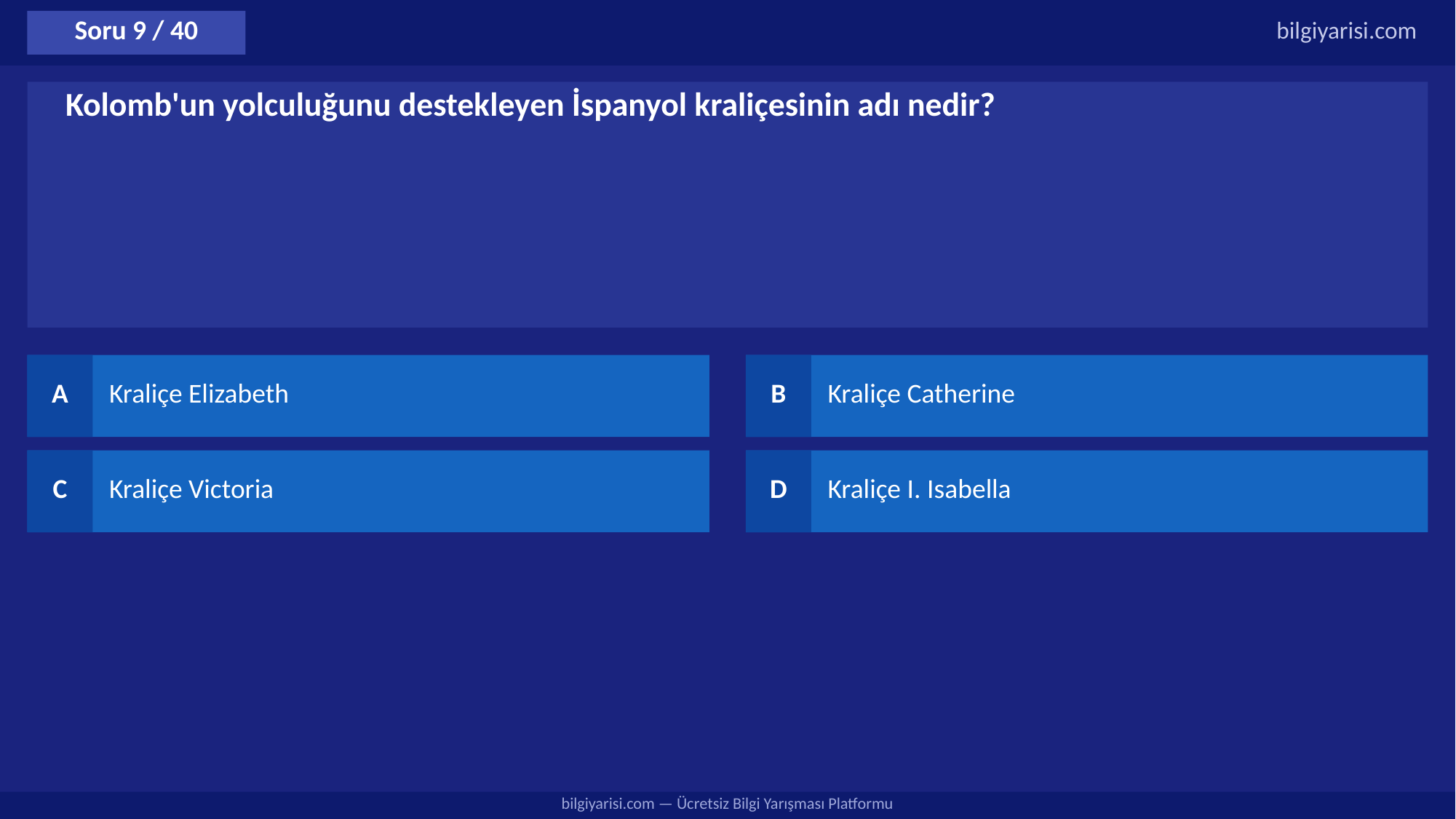

Soru 9 / 40
bilgiyarisi.com

Kolomb'un yolculuğunu destekleyen İspanyol kraliçesinin adı nedir?

A
Kraliçe Elizabeth

B
Kraliçe Catherine

C
Kraliçe Victoria

D
Kraliçe I. Isabella
bilgiyarisi.com — Ücretsiz Bilgi Yarışması Platformu